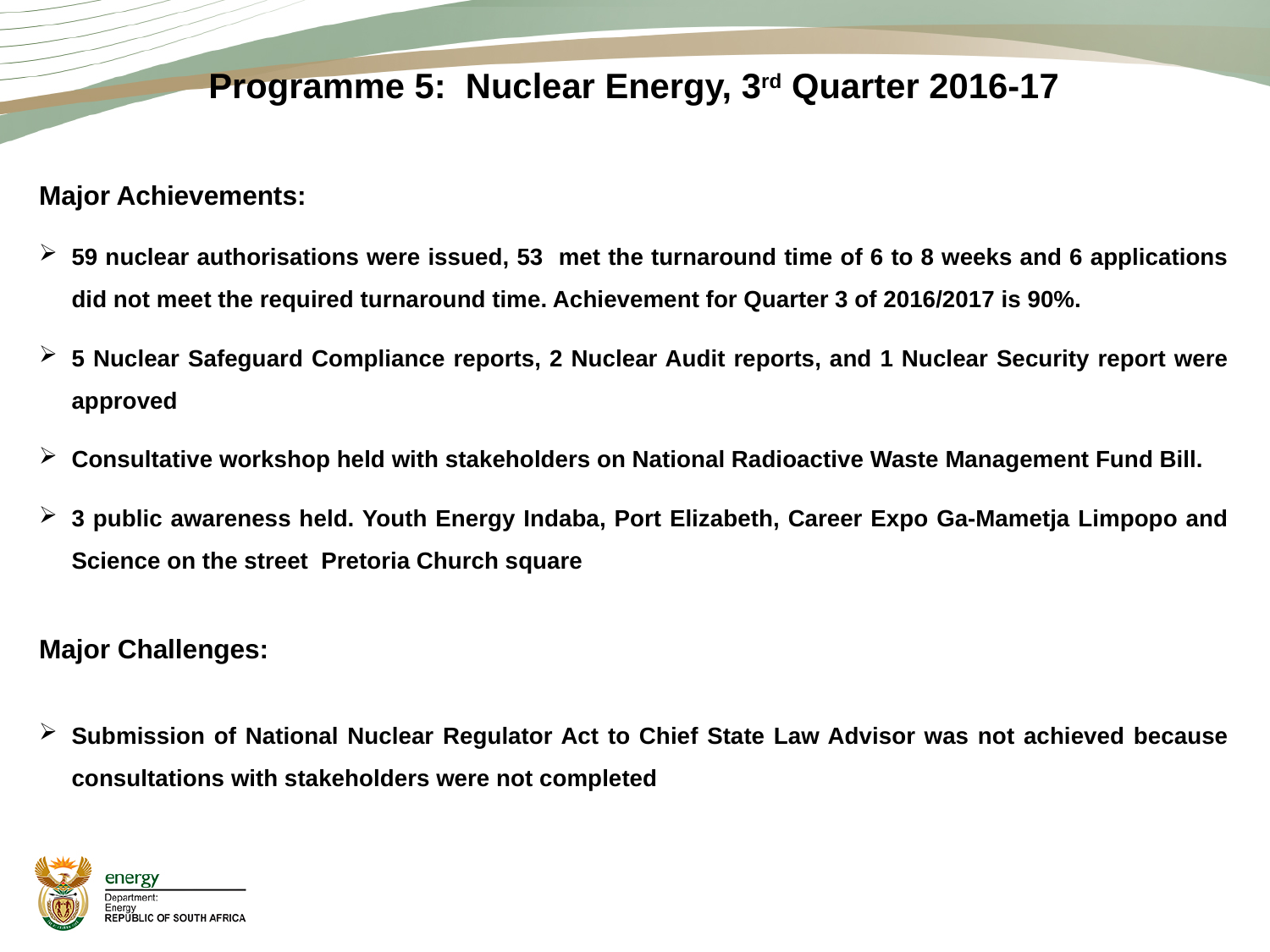

# Programme 5:  Nuclear Energy, 3rd Quarter 2016-17

Major Achievements:
59 nuclear authorisations were issued, 53  met the turnaround time of 6 to 8 weeks and 6 applications did not meet the required turnaround time. Achievement for Quarter 3 of 2016/2017 is 90%.
5 Nuclear Safeguard Compliance reports, 2 Nuclear Audit reports, and 1 Nuclear Security report were approved
Consultative workshop held with stakeholders on National Radioactive Waste Management Fund Bill.
3 public awareness held. Youth Energy Indaba, Port Elizabeth, Career Expo Ga-Mametja Limpopo and Science on the street  Pretoria Church square

Major Challenges:

Submission of National Nuclear Regulator Act to Chief State Law Advisor was not achieved because consultations with stakeholders were not completed